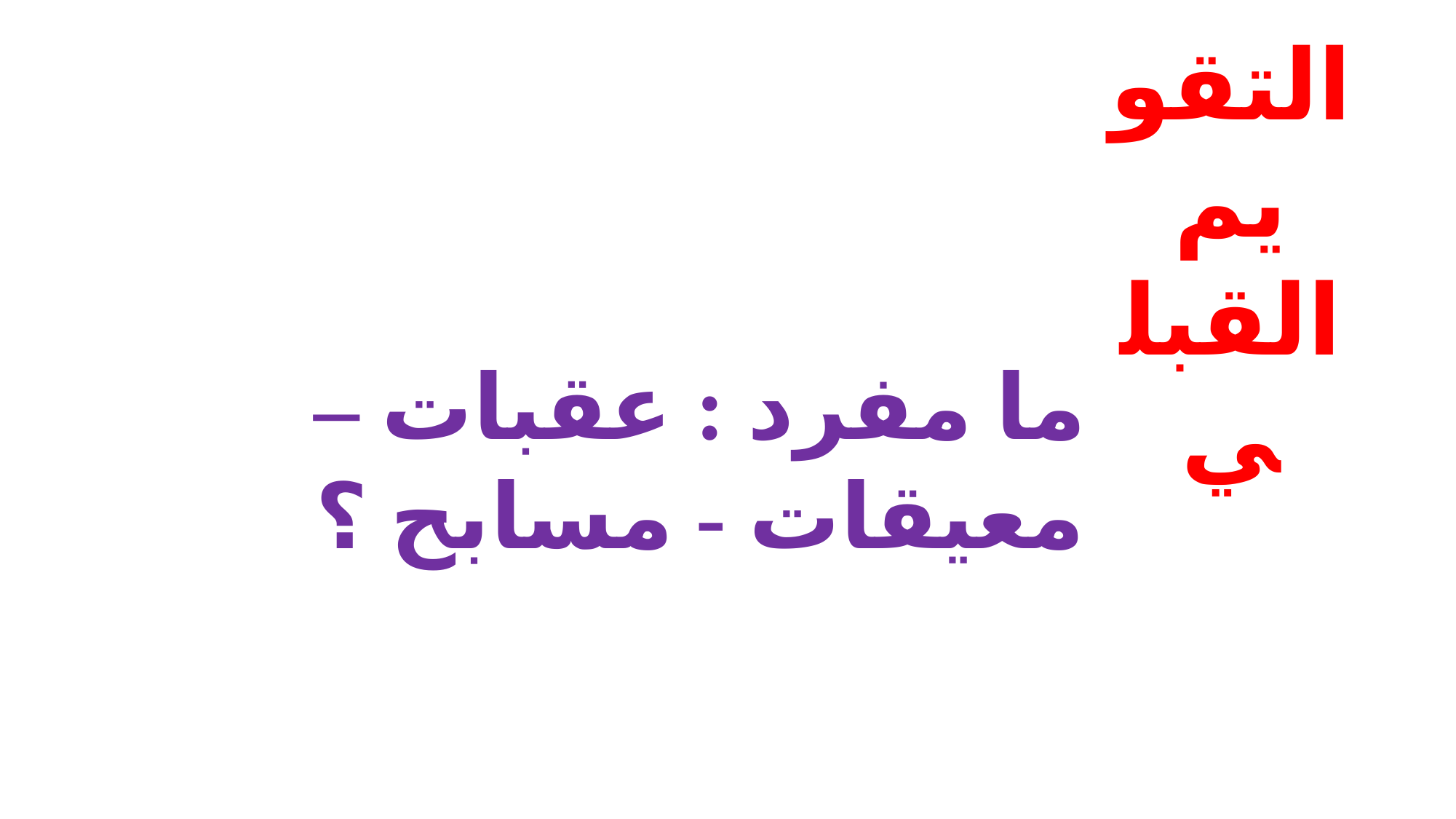

التقويم القبلي
ما مفرد : عقبات – معيقات - مسابح ؟